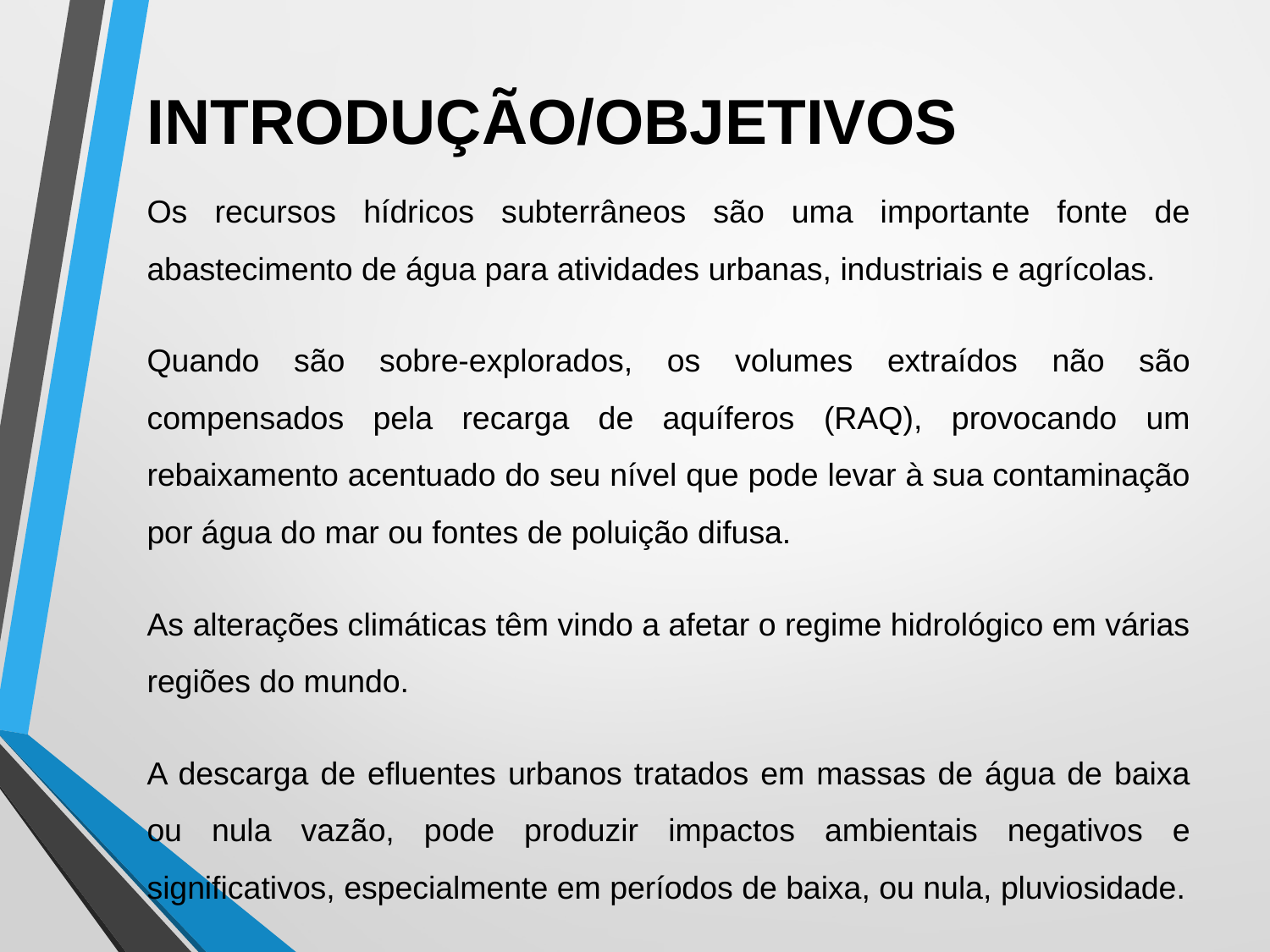

INTRODUÇÃO/OBJETIVOS
Os recursos hídricos subterrâneos são uma importante fonte de abastecimento de água para atividades urbanas, industriais e agrícolas.

Quando são sobre-explorados, os volumes extraídos não são compensados pela recarga de aquíferos (RAQ), provocando um rebaixamento acentuado do seu nível que pode levar à sua contaminação por água do mar ou fontes de poluição difusa.

As alterações climáticas têm vindo a afetar o regime hidrológico em várias regiões do mundo.

A descarga de efluentes urbanos tratados em massas de água de baixa ou nula vazão, pode produzir impactos ambientais negativos e significativos, especialmente em períodos de baixa, ou nula, pluviosidade.